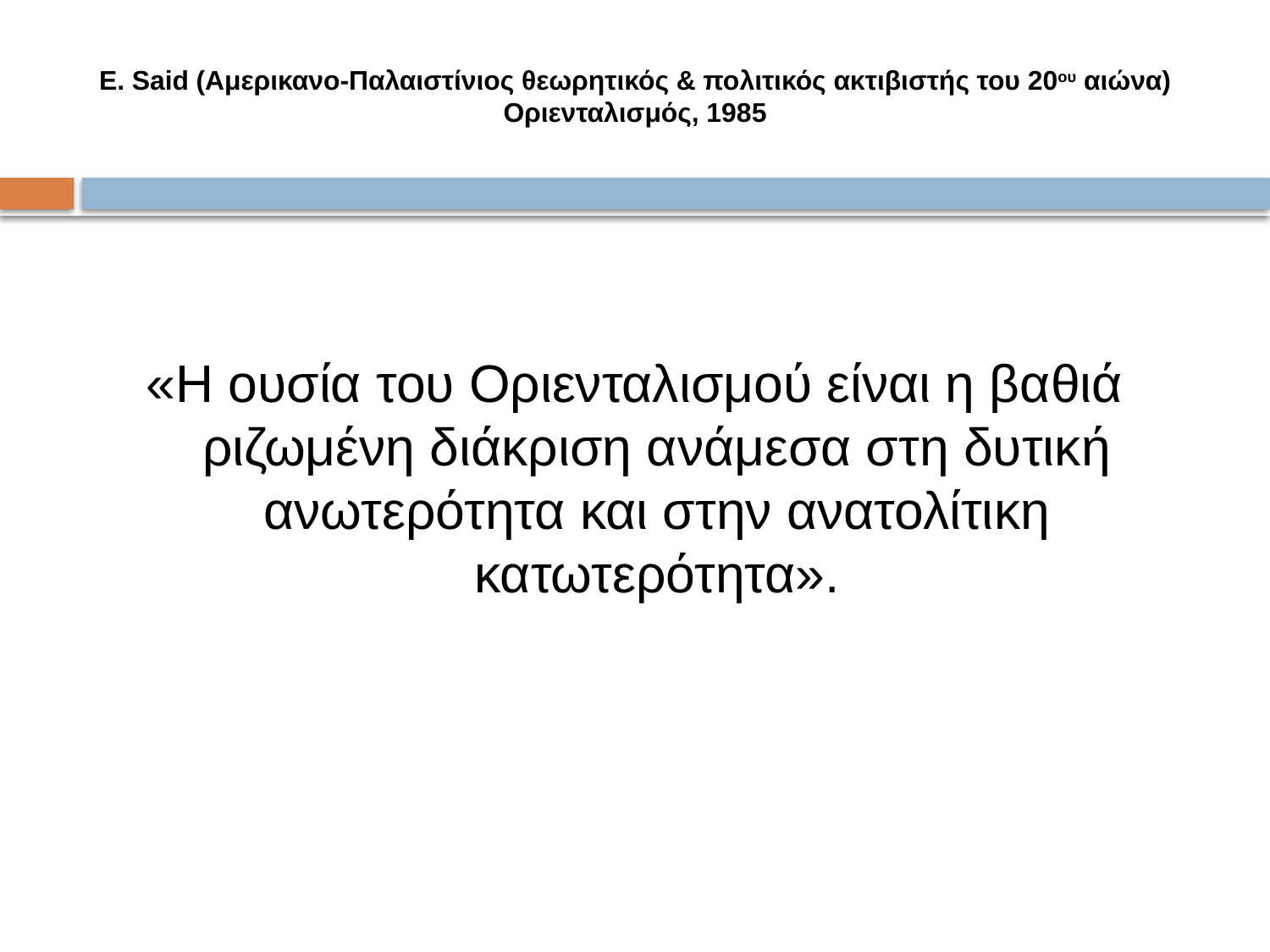

# E. Said (Αμερικανο-Παλαιστίνιος θεωρητικός & πολιτικός ακτιβιστής του 20ου αιώνα) Oριενταλισμός, 1985

«Η ουσία του Οριενταλισμού είναι η βαθιά ριζωμένη διάκριση ανάμεσα στη δυτική ανωτερότητα και στην ανατολίτικη κατωτερότητα».